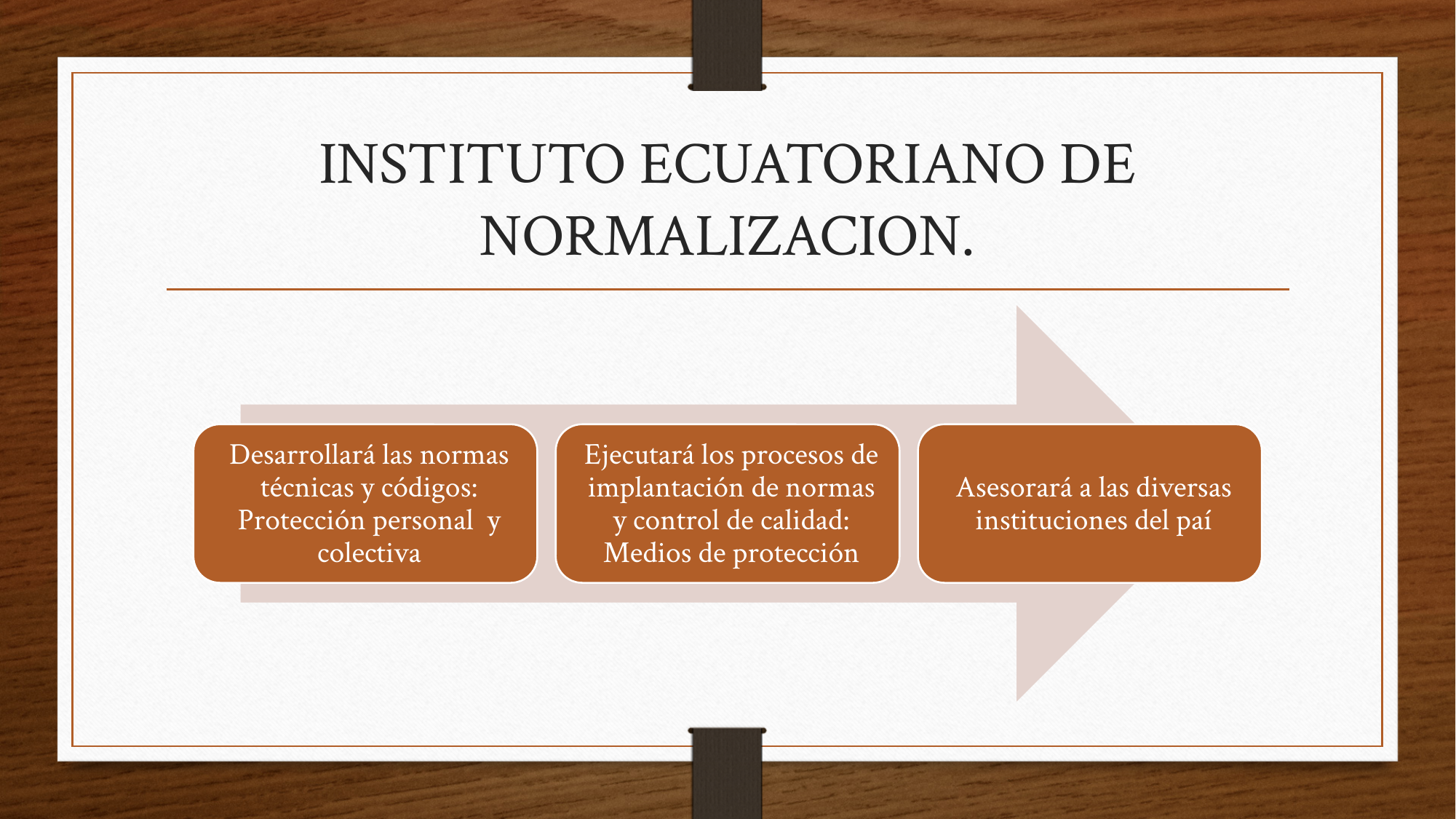

# INSTITUTO ECUATORIANO DE NORMALIZACION.
Desarrollará las normas técnicas y códigos: Protección personal  y colectiva
Ejecutará los procesos de implantación de normas y control de calidad: Medios de protección
Asesorará a las diversas instituciones del paí